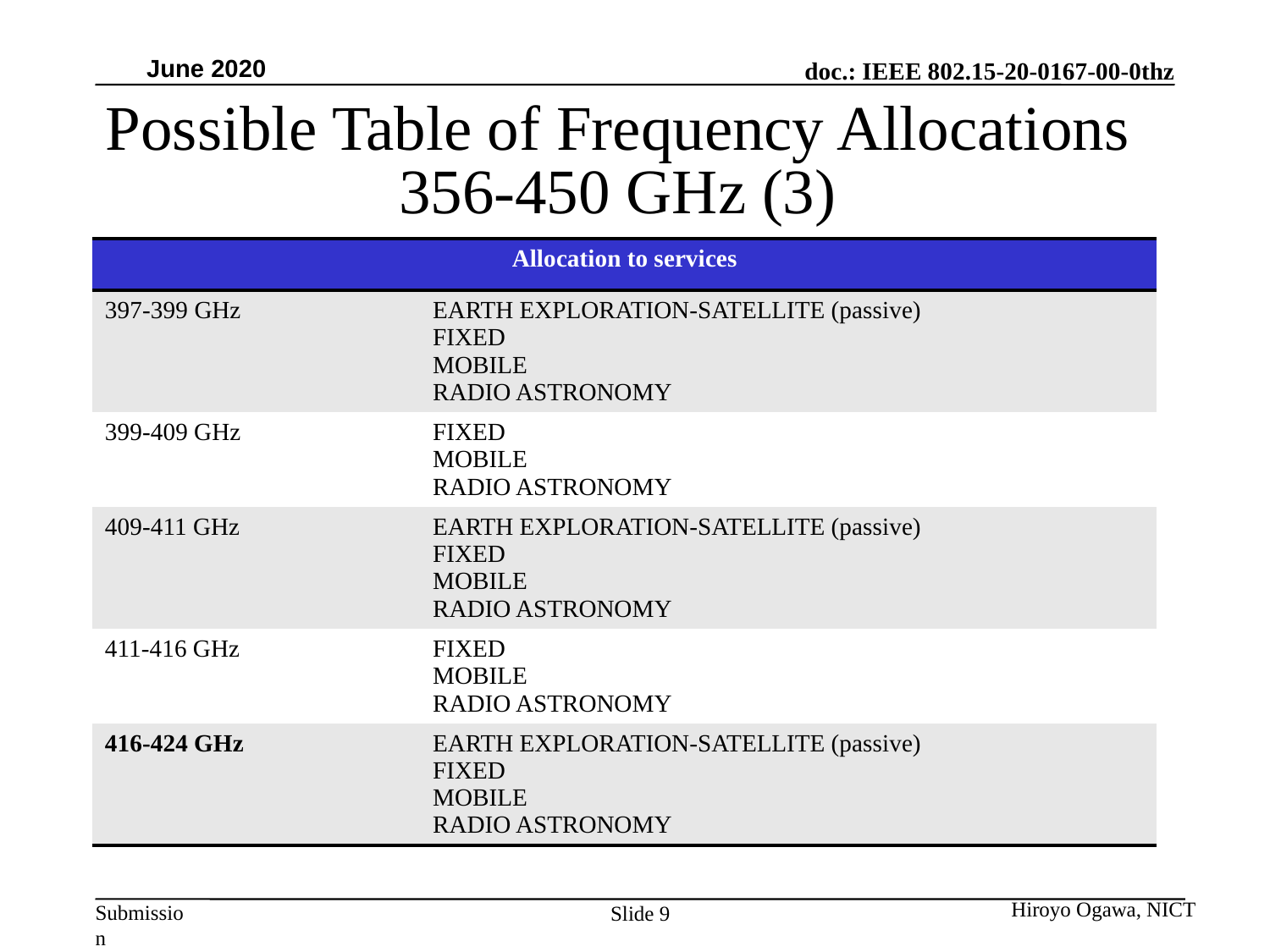

June 2020
Possible Table of Frequency Allocations 356-450 GHz (3)
| Allocation to services |  |
| --- | --- |
| 397-399 GHz | EARTH EXPLORATION-SATELLITE (passive) FIXED MOBILE RADIO ASTRONOMY |
| 399-409 GHz | FIXED MOBILE RADIO ASTRONOMY |
| 409-411 GHz | EARTH EXPLORATION-SATELLITE (passive) FIXED MOBILE RADIO ASTRONOMY |
| 411-416 GHz | FIXED MOBILE RADIO ASTRONOMY |
| 416-424 GHz | EARTH EXPLORATION-SATELLITE (passive) FIXED MOBILE RADIO ASTRONOMY |
Hiroyo Ogawa, NICT
Slide 9